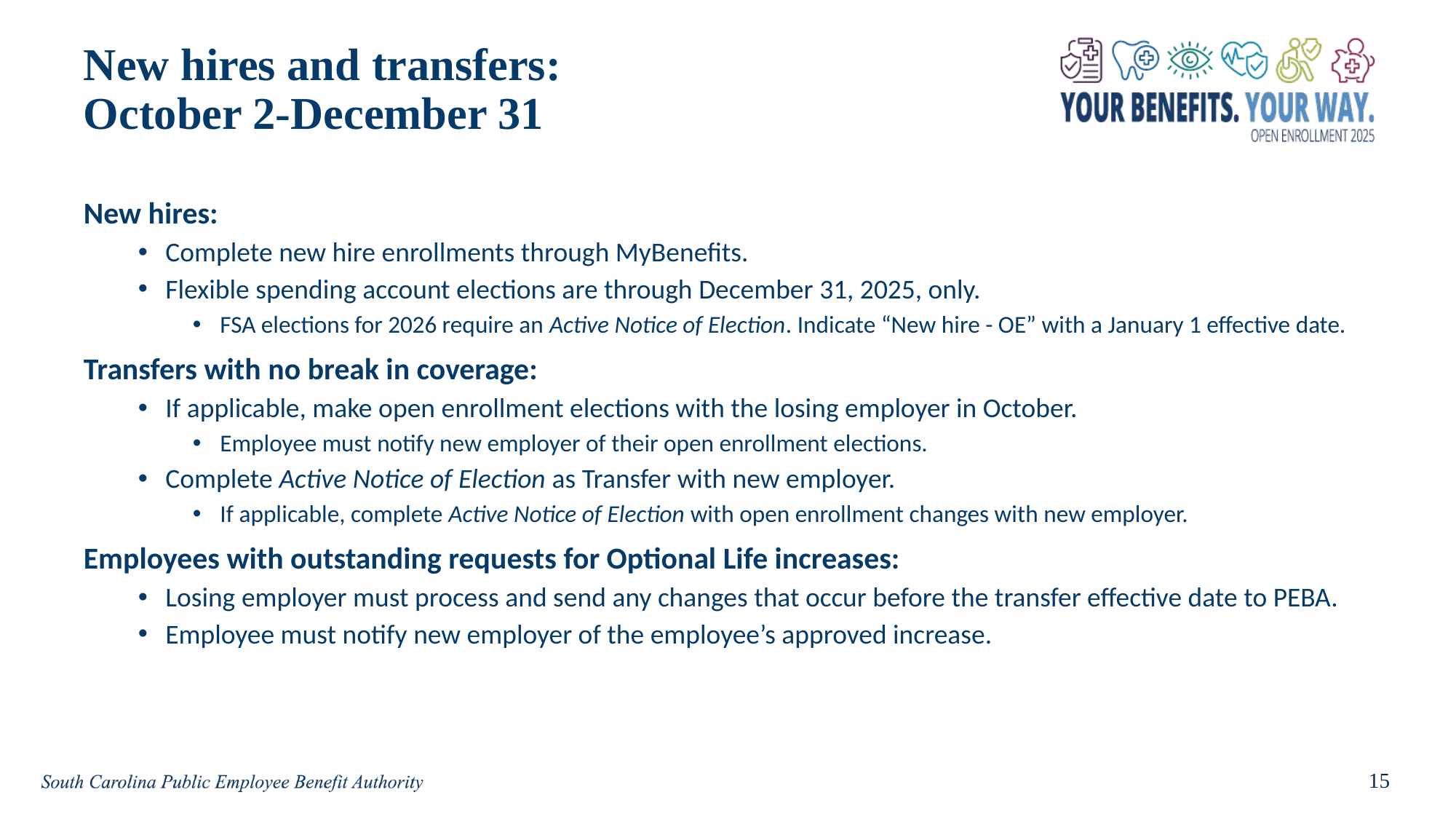

# New hires and transfers: October 2-December 31
New hires:
Complete new hire enrollments through MyBenefits.
Flexible spending account elections are through December 31, 2025, only.
FSA elections for 2026 require an Active Notice of Election. Indicate “New hire - OE” with a January 1 effective date.
Transfers with no break in coverage:
If applicable, make open enrollment elections with the losing employer in October.
Employee must notify new employer of their open enrollment elections.
Complete Active Notice of Election as Transfer with new employer.
If applicable, complete Active Notice of Election with open enrollment changes with new employer.
Employees with outstanding requests for Optional Life increases:
Losing employer must process and send any changes that occur before the transfer effective date to PEBA.
Employee must notify new employer of the employee’s approved increase.

15